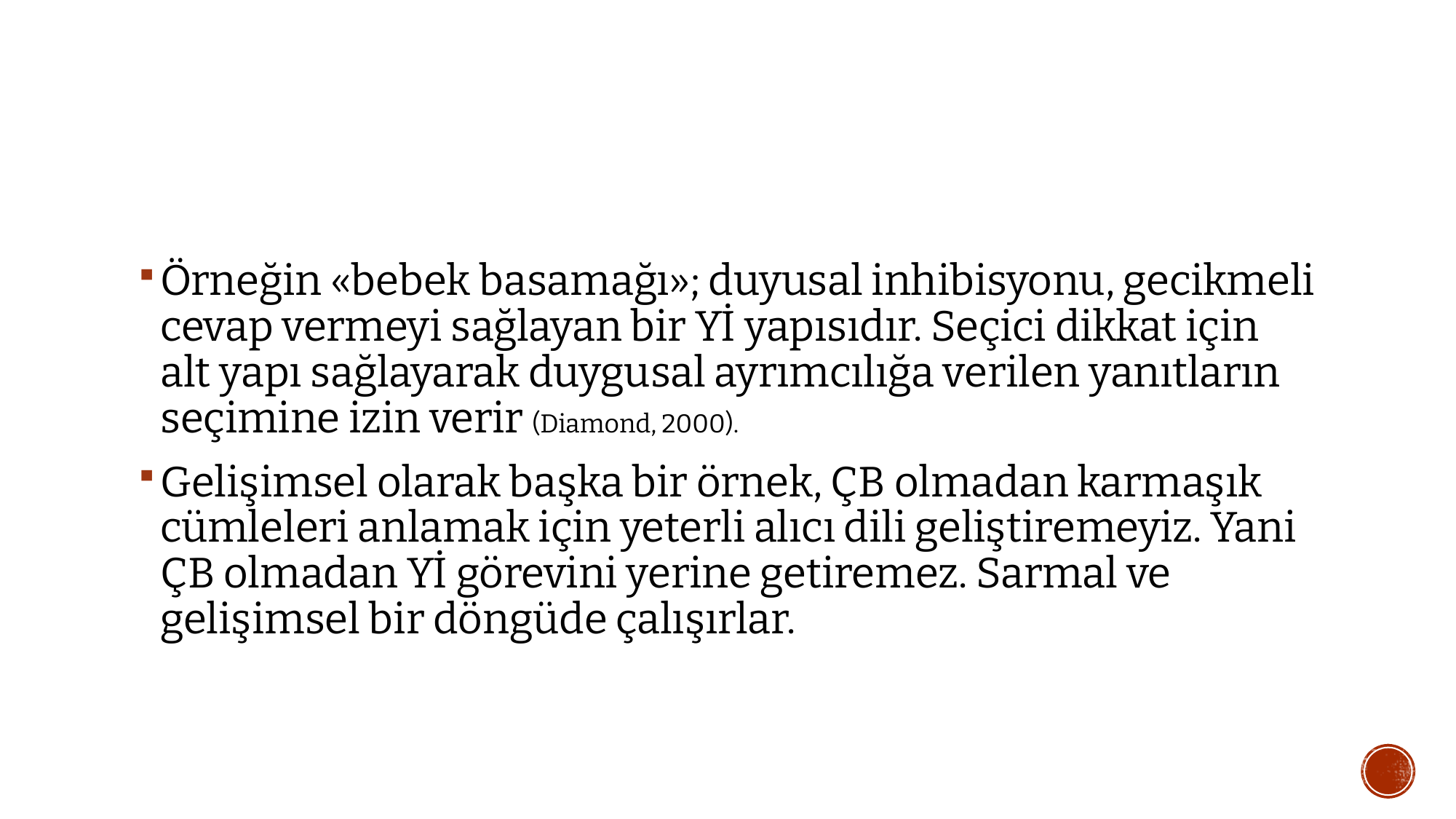

#
Örneğin «bebek basamağı»; duyusal inhibisyonu, gecikmeli cevap vermeyi sağlayan bir Yİ yapısıdır. Seçici dikkat için alt yapı sağlayarak duygusal ayrımcılığa verilen yanıtların seçimine izin verir (Diamond, 2000).
Gelişimsel olarak başka bir örnek, ÇB olmadan karmaşık cümleleri anlamak için yeterli alıcı dili geliştiremeyiz. Yani ÇB olmadan Yİ görevini yerine getiremez. Sarmal ve gelişimsel bir döngüde çalışırlar.